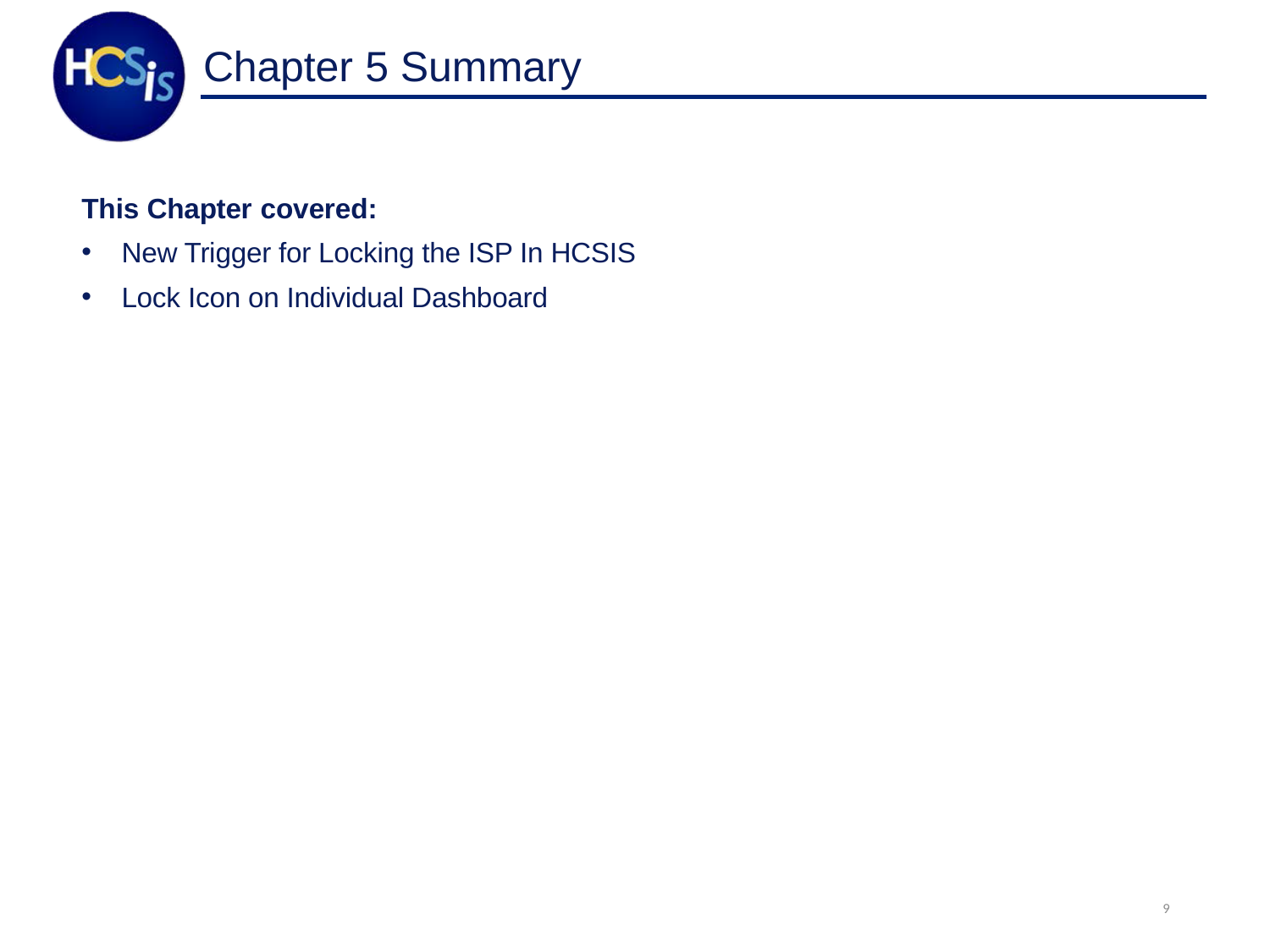

# Chapter 5 Summary

This Chapter covered:
New Trigger for Locking the ISP In HCSIS
Lock Icon on Individual Dashboard
9